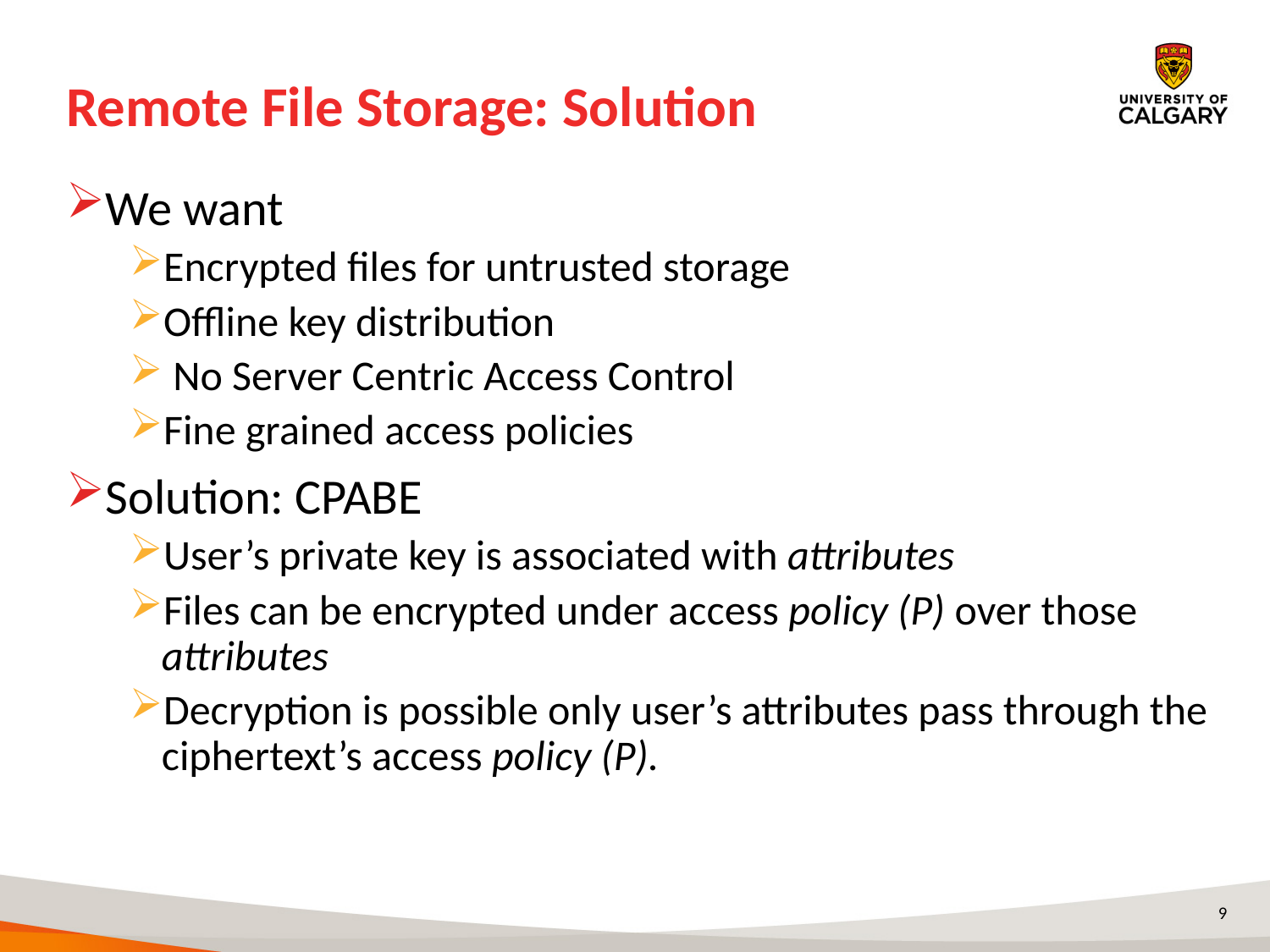

# Remote File Storage: Solution
We want
Encrypted files for untrusted storage
Offline key distribution
 No Server Centric Access Control
Fine grained access policies
Solution: CPABE
User’s private key is associated with attributes
Files can be encrypted under access policy (P) over those attributes
Decryption is possible only user’s attributes pass through the ciphertext’s access policy (P).

9